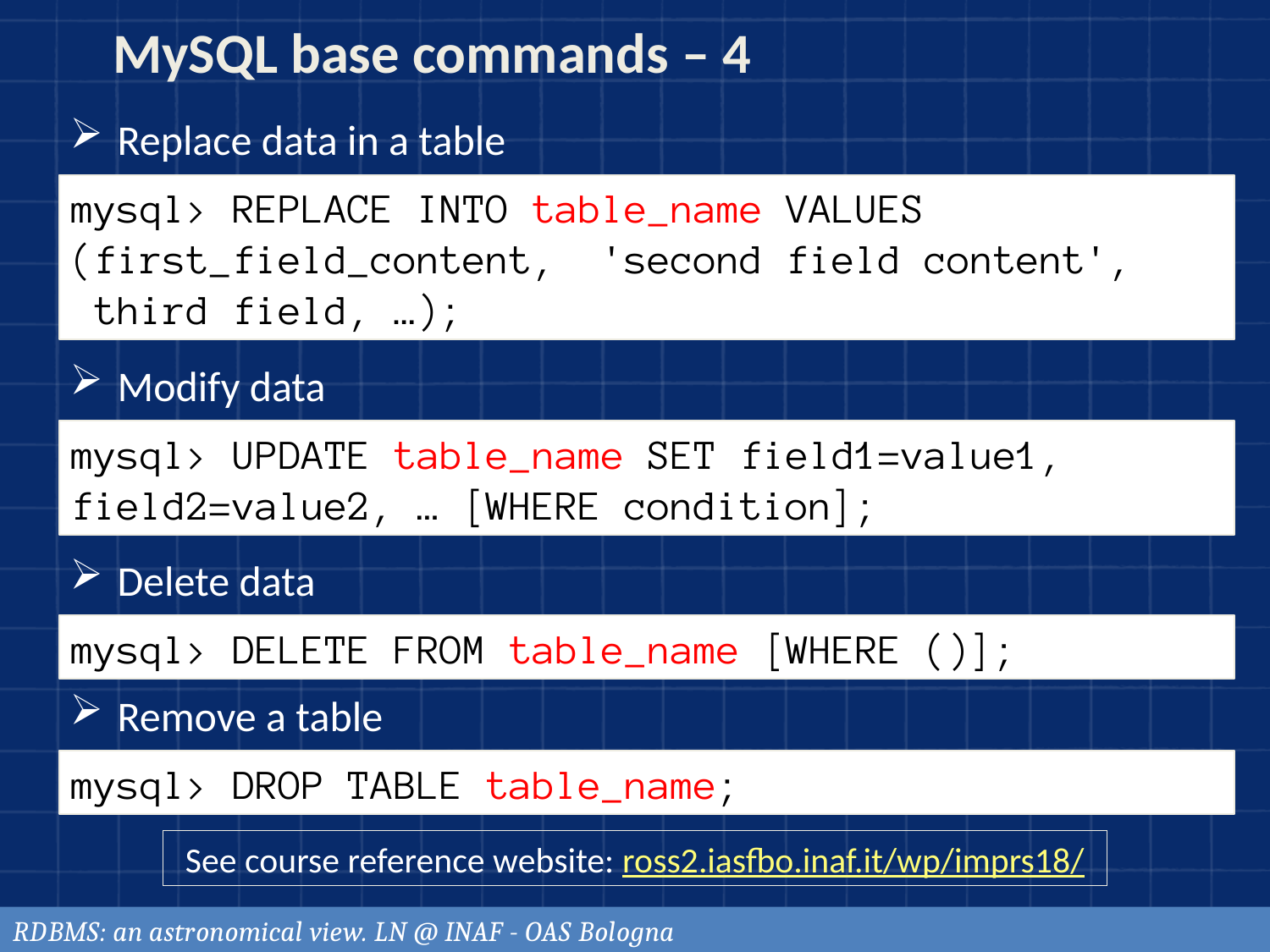

MySQL base commands – 4
Replace data in a table
mysql> REPLACE INTO table_name VALUES
(first_field_content,' 'second field content', ‘third field, …);
Modify data
mysql> UPDATE table_name SET field1=value1, field2=value2, … [WHERE condition];
Delete data
mysql> DELETE FROM table_name [WHERE ()];
Remove a table
mysql> DROP TABLE table_name;
See course reference website: ross2.iasfbo.inaf.it/wp/imprs18/
RDBMS: an astronomical view. LN @ INAF - OAS Bologna
65